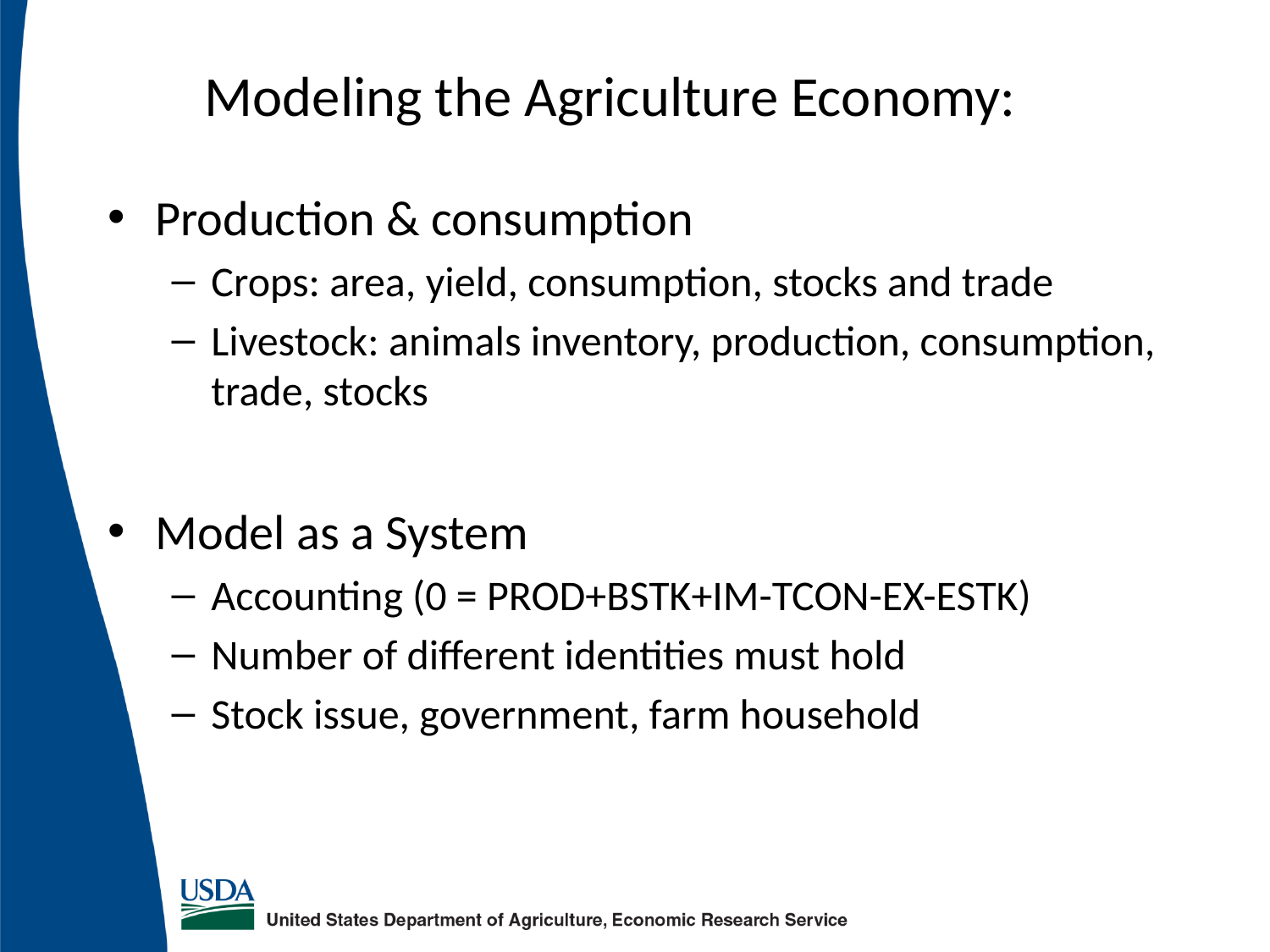

# Modeling the Agriculture Economy:
Production & consumption
Crops: area, yield, consumption, stocks and trade
Livestock: animals inventory, production, consumption, trade, stocks

Model as a System
Accounting (0 = PROD+BSTK+IM-TCON-EX-ESTK)
Number of different identities must hold
Stock issue, government, farm household